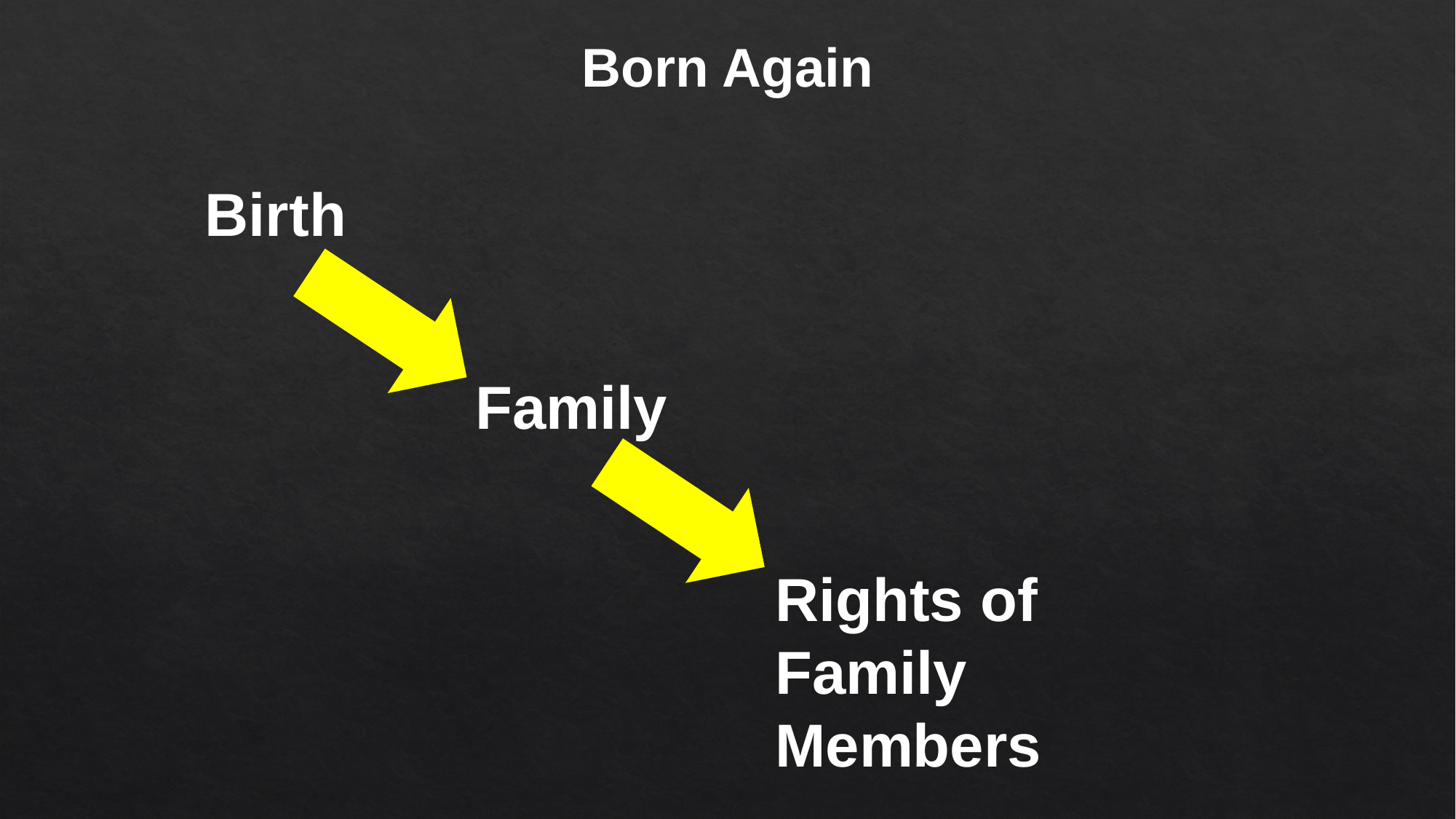

Born Again

Birth

Family

Rights of Family Members